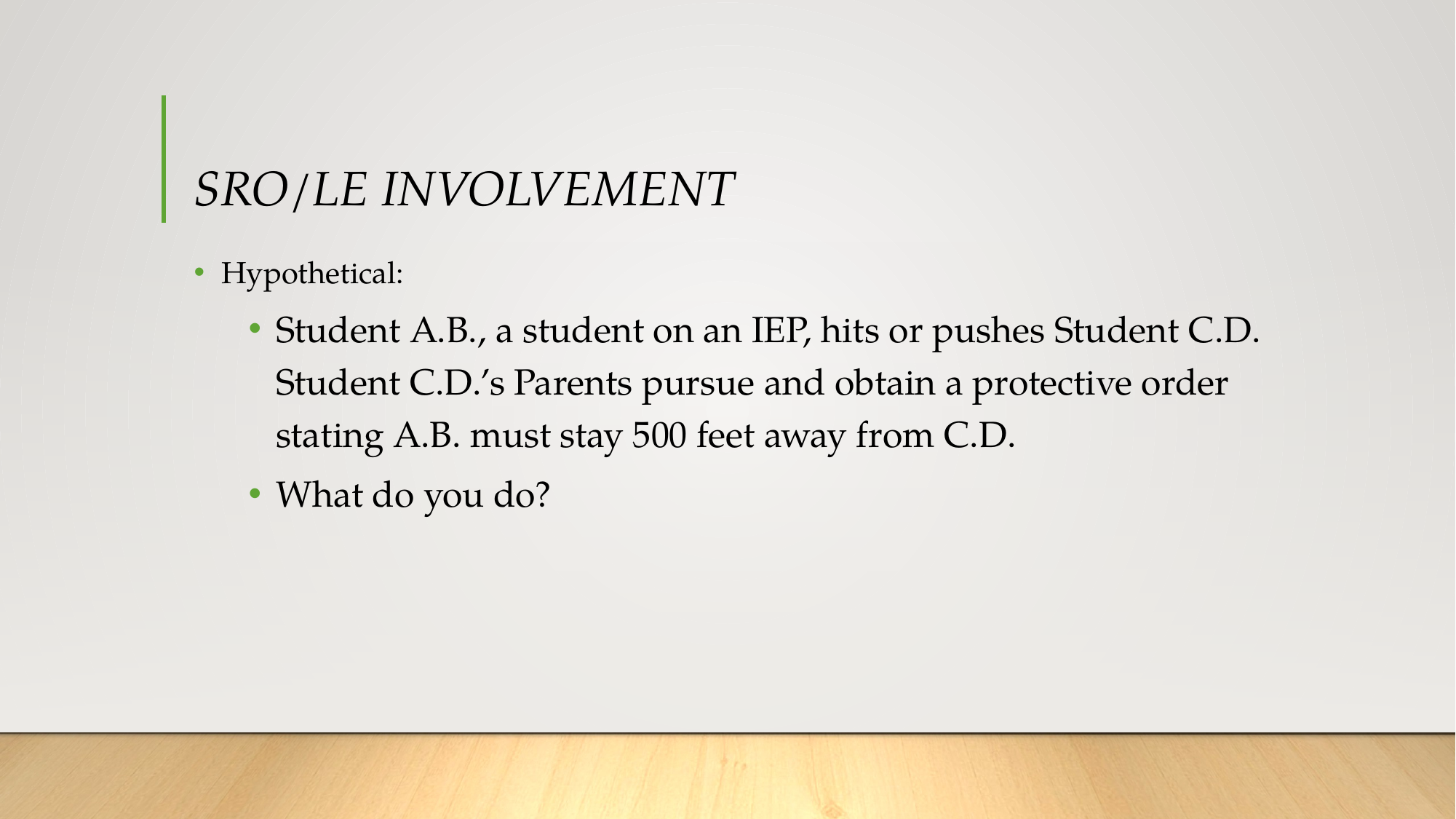

# SRO/LE INVOLVEMENT
Hypothetical:
Student A.B., a student on an IEP, hits or pushes Student C.D.  Student C.D.’s Parents pursue and obtain a protective order stating A.B. must stay 500 feet away from C.D.
What do you do?